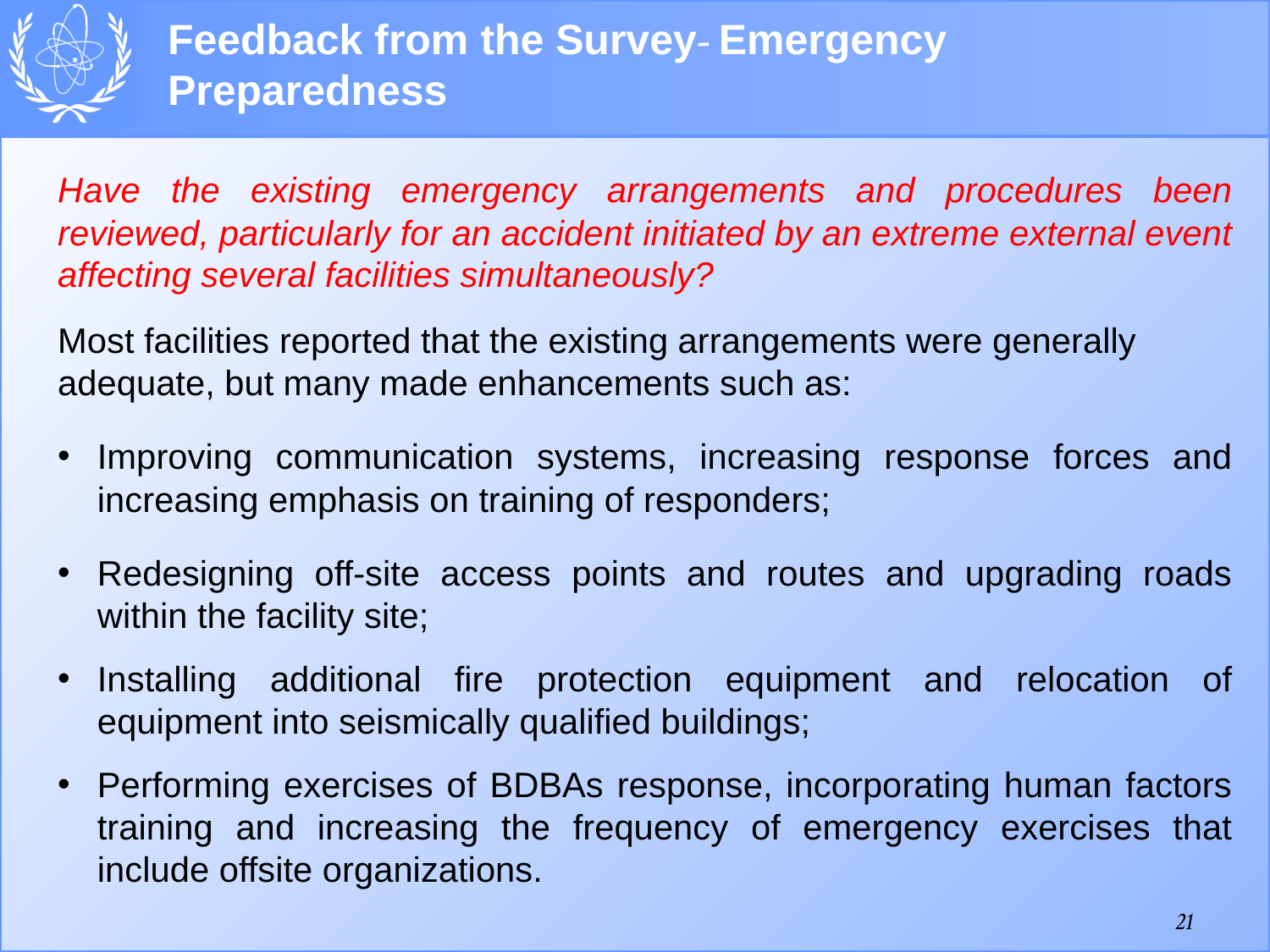

# Feedback from the Survey- Emergency Preparedness
Have the existing emergency arrangements and procedures been reviewed, particularly for an accident initiated by an extreme external event affecting several facilities simultaneously?

Most facilities reported that the existing arrangements were generally adequate, but many made enhancements such as:
Improving communication systems, increasing response forces and increasing emphasis on training of responders;
Redesigning off-site access points and routes and upgrading roads within the facility site;
Installing additional fire protection equipment and relocation of equipment into seismically qualified buildings;
Performing exercises of BDBAs response, incorporating human factors training and increasing the frequency of emergency exercises that include offsite organizations.
21